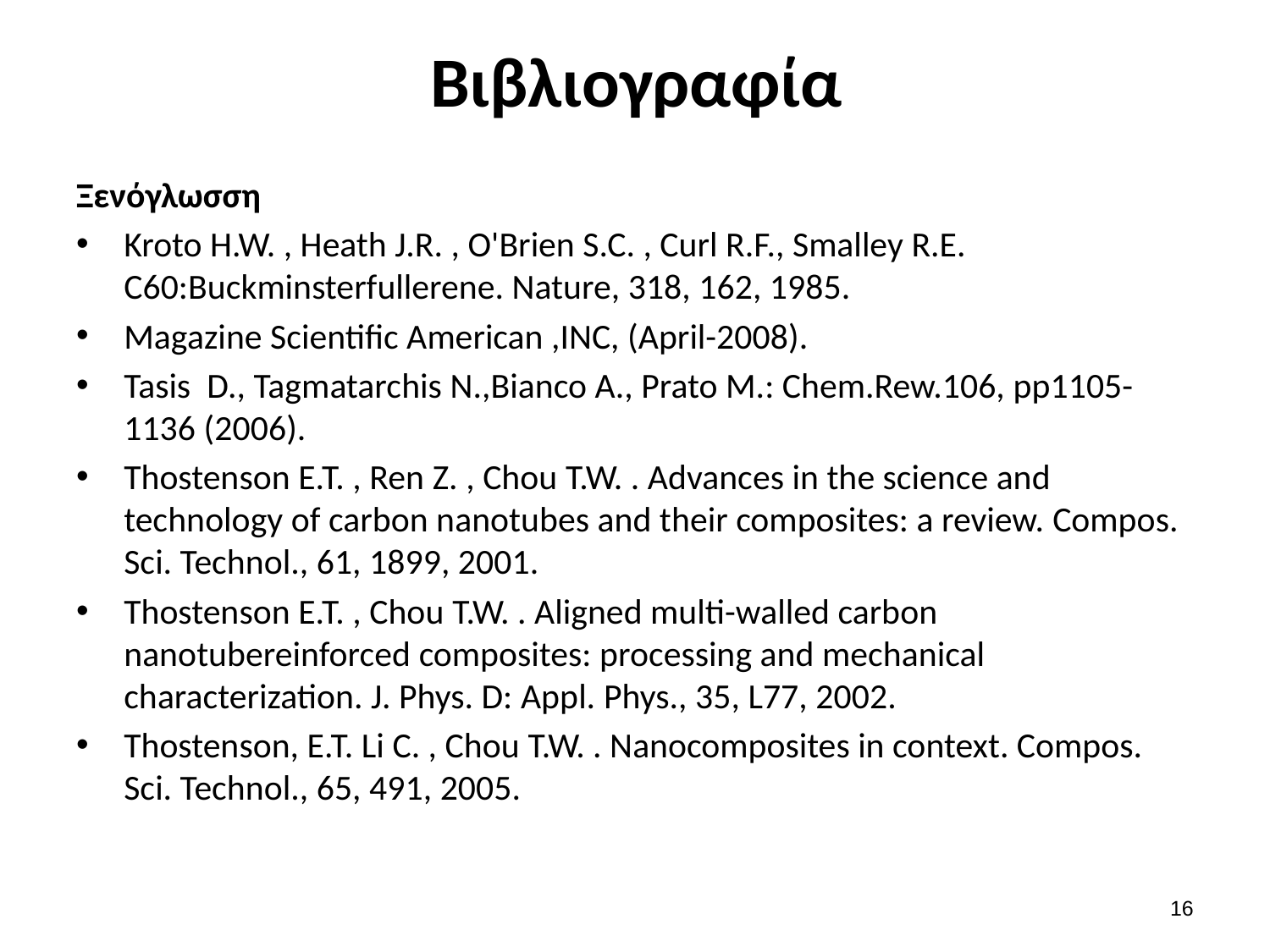

# Βιβλιογραφία
Ξενόγλωσση
Kroto H.W. , Heath J.R. , O'Brien S.C. , Curl R.F., Smalley R.E. C60:Buckminsterfullerene. Nature, 318, 162, 1985.
Magazine Scientific American ,INC, (April-2008).
Tasis  D., Tagmatarchis N.,Bianco A., Prato M.: Chem.Rew.106, pp1105-1136 (2006).
Thostenson E.T. , Ren Z. , Chou T.W. . Advances in the science and technology of carbon nanotubes and their composites: a review. Compos. Sci. Technol., 61, 1899, 2001.
Thostenson E.T. , Chou T.W. . Aligned multi-walled carbon nanotubereinforced composites: processing and mechanical characterization. J. Phys. D: Appl. Phys., 35, L77, 2002.
Thostenson, E.T. Li C. , Chou T.W. . Nanocomposites in context. Compos. Sci. Technol., 65, 491, 2005.
16